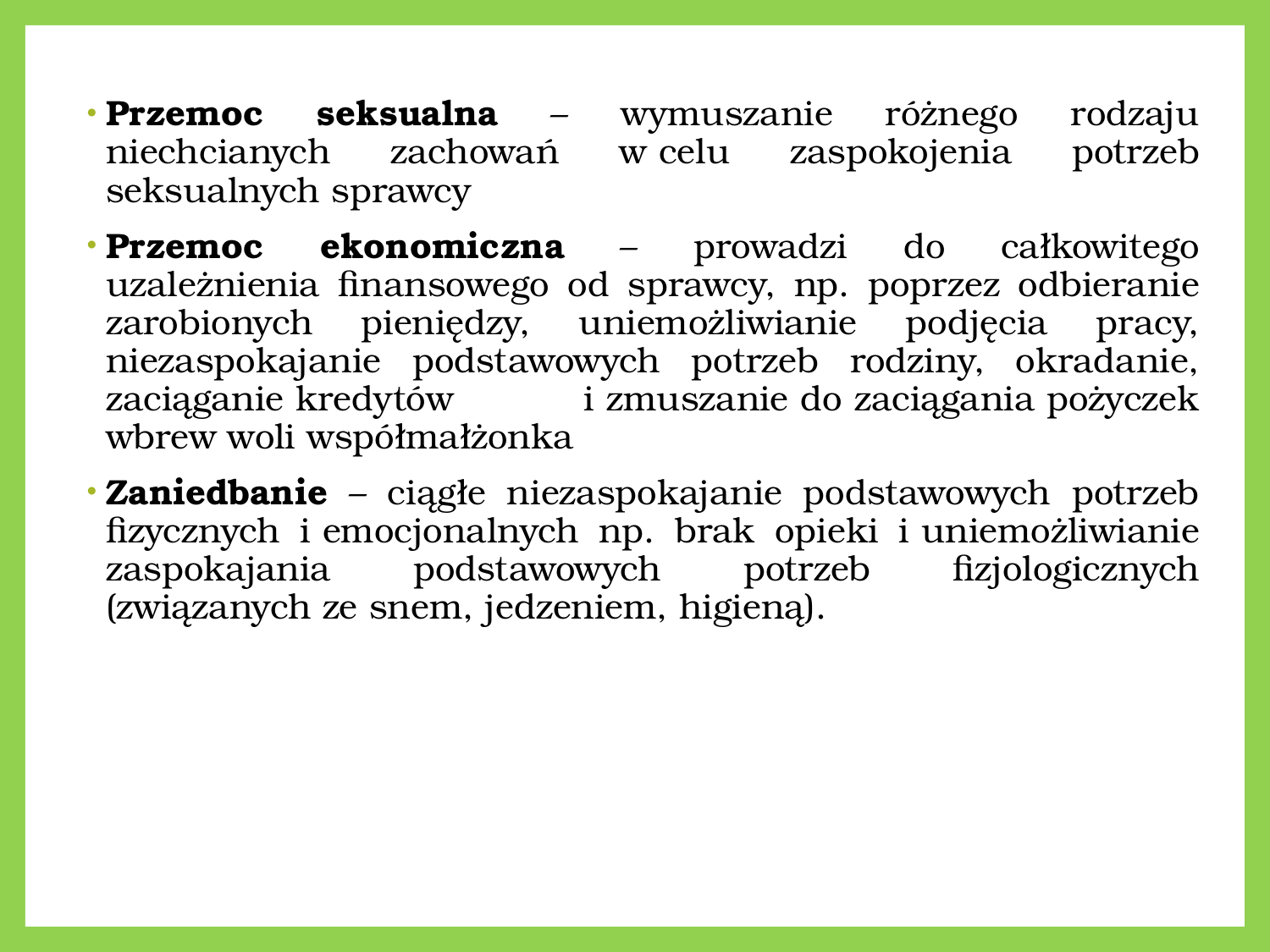

Przemoc seksualna – wymuszanie różnego rodzaju niechcianych zachowań w celu zaspokojenia potrzeb seksualnych sprawcy
Przemoc ekonomiczna – prowadzi do całkowitego uzależnienia finansowego od sprawcy, np. poprzez odbieranie zarobionych pieniędzy, uniemożliwianie podjęcia pracy, niezaspokajanie podstawowych potrzeb rodziny, okradanie, zaciąganie kredytów           i zmuszanie do zaciągania pożyczek wbrew woli współmałżonka
Zaniedbanie – ciągłe niezaspokajanie podstawowych potrzeb fizycznych i emocjonalnych np. brak opieki i uniemożliwianie zaspokajania podstawowych potrzeb fizjologicznych (związanych ze snem, jedzeniem, higieną).